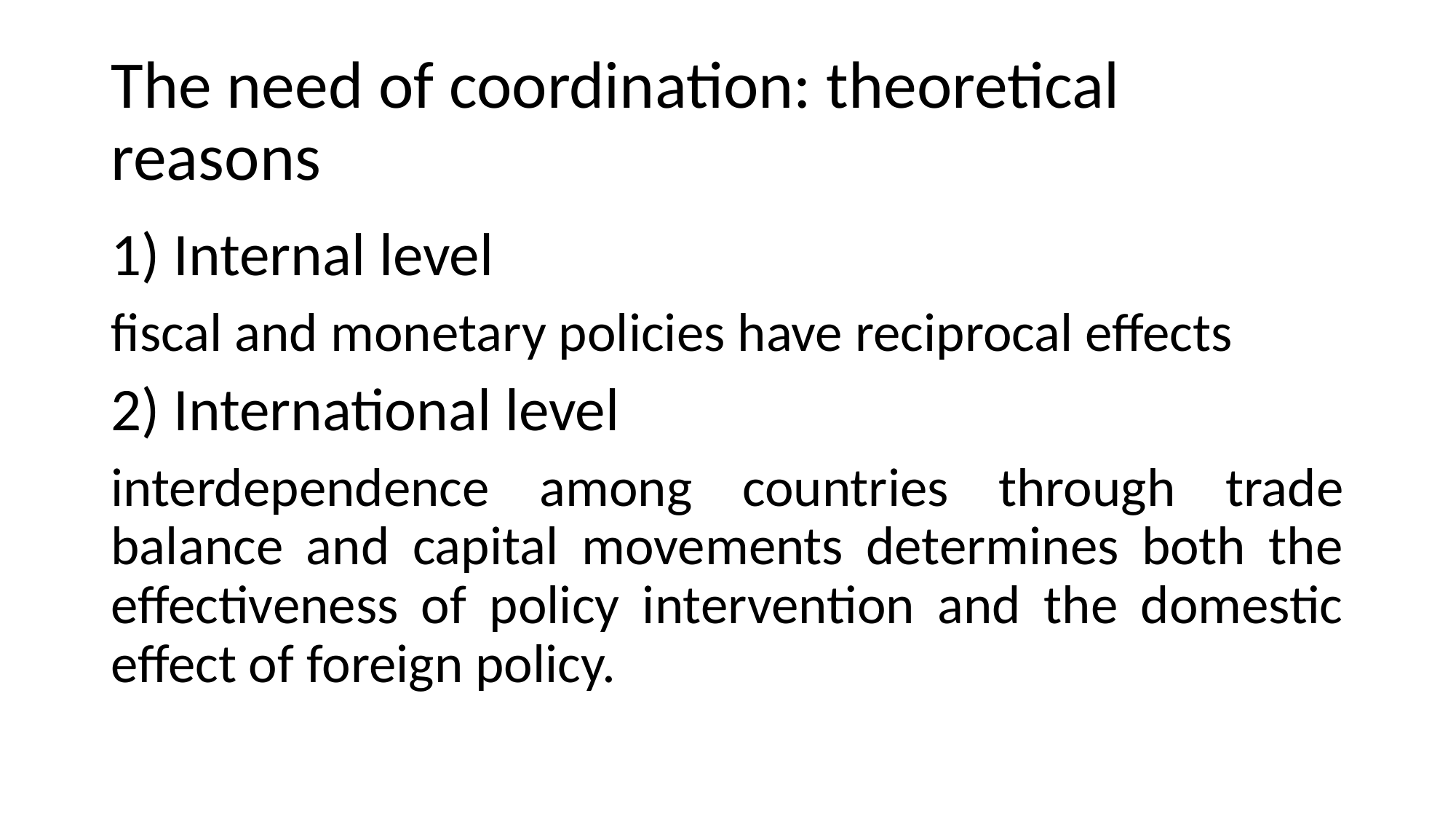

# The need of coordination: theoretical reasons
1) Internal level
fiscal and monetary policies have reciprocal effects
2) International level
interdependence among countries through trade balance and capital movements determines both the effectiveness of policy intervention and the domestic effect of foreign policy.